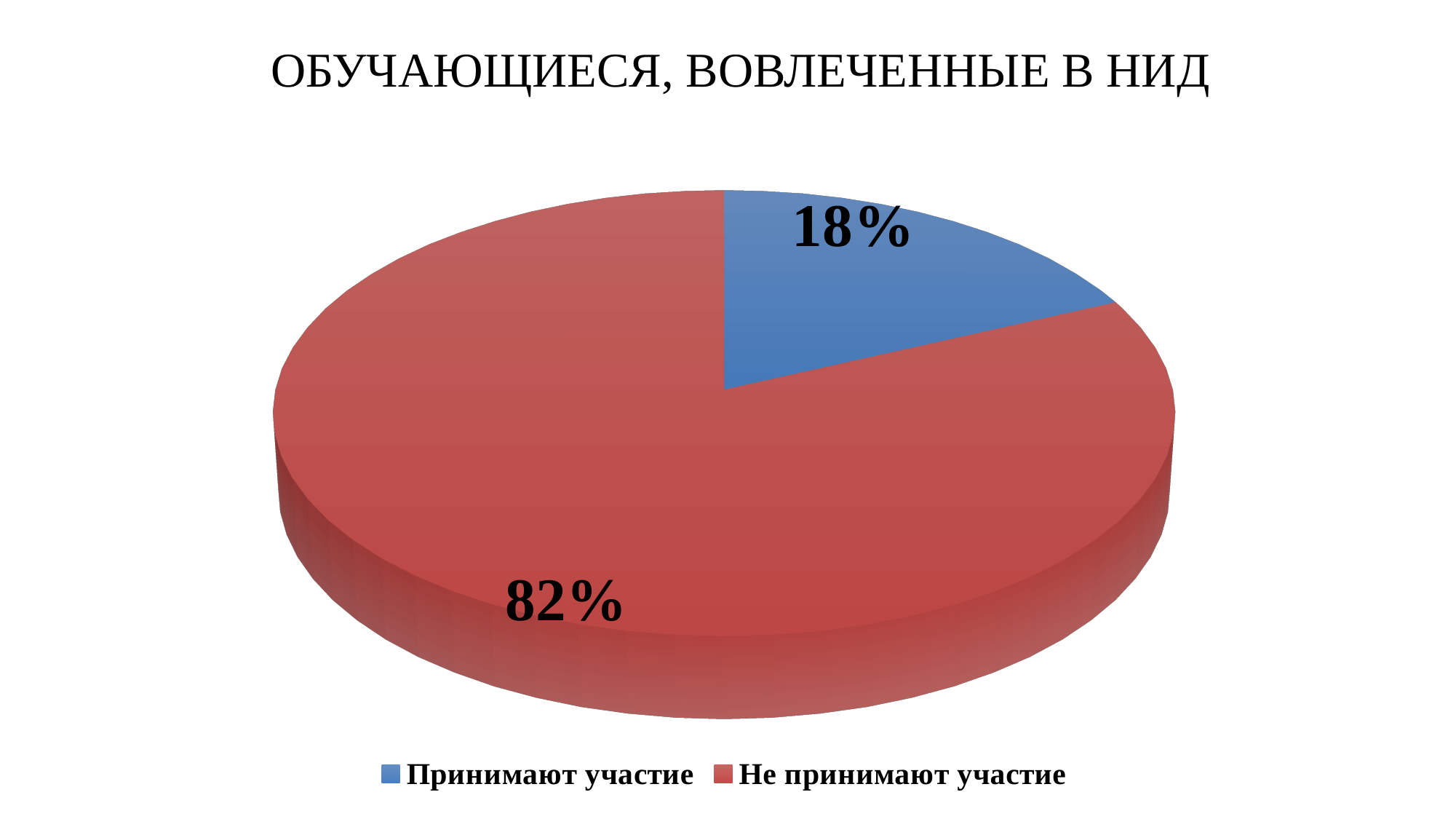

# ОБУЧАЮЩИЕСЯ, ВОВЛЕЧЕННЫЕ В НИД

[unsupported chart]

[unsupported chart]